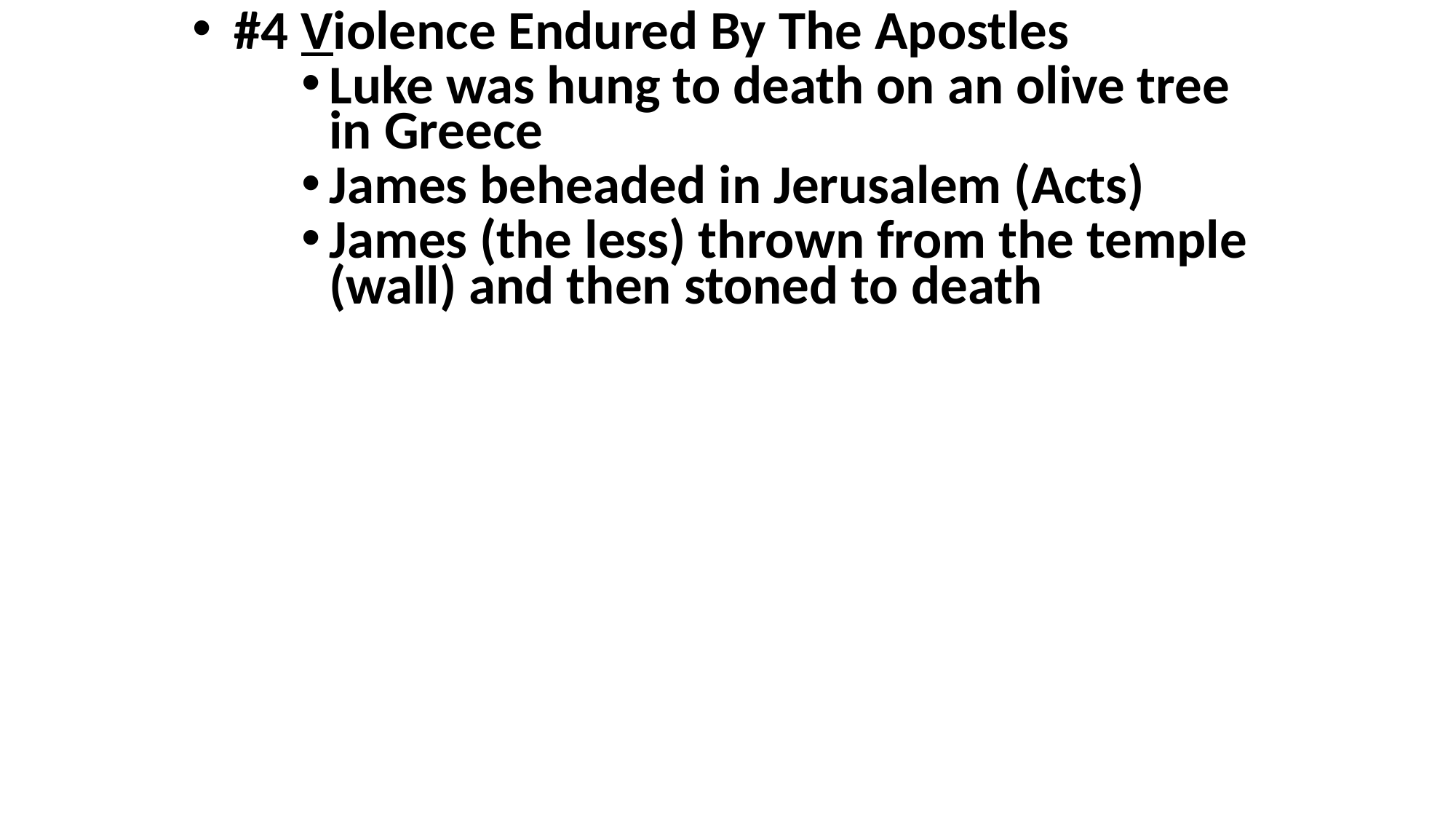

#4 Violence Endured By The Apostles
Luke was hung to death on an olive tree in Greece
James beheaded in Jerusalem (Acts)
James (the less) thrown from the temple (wall) and then stoned to death